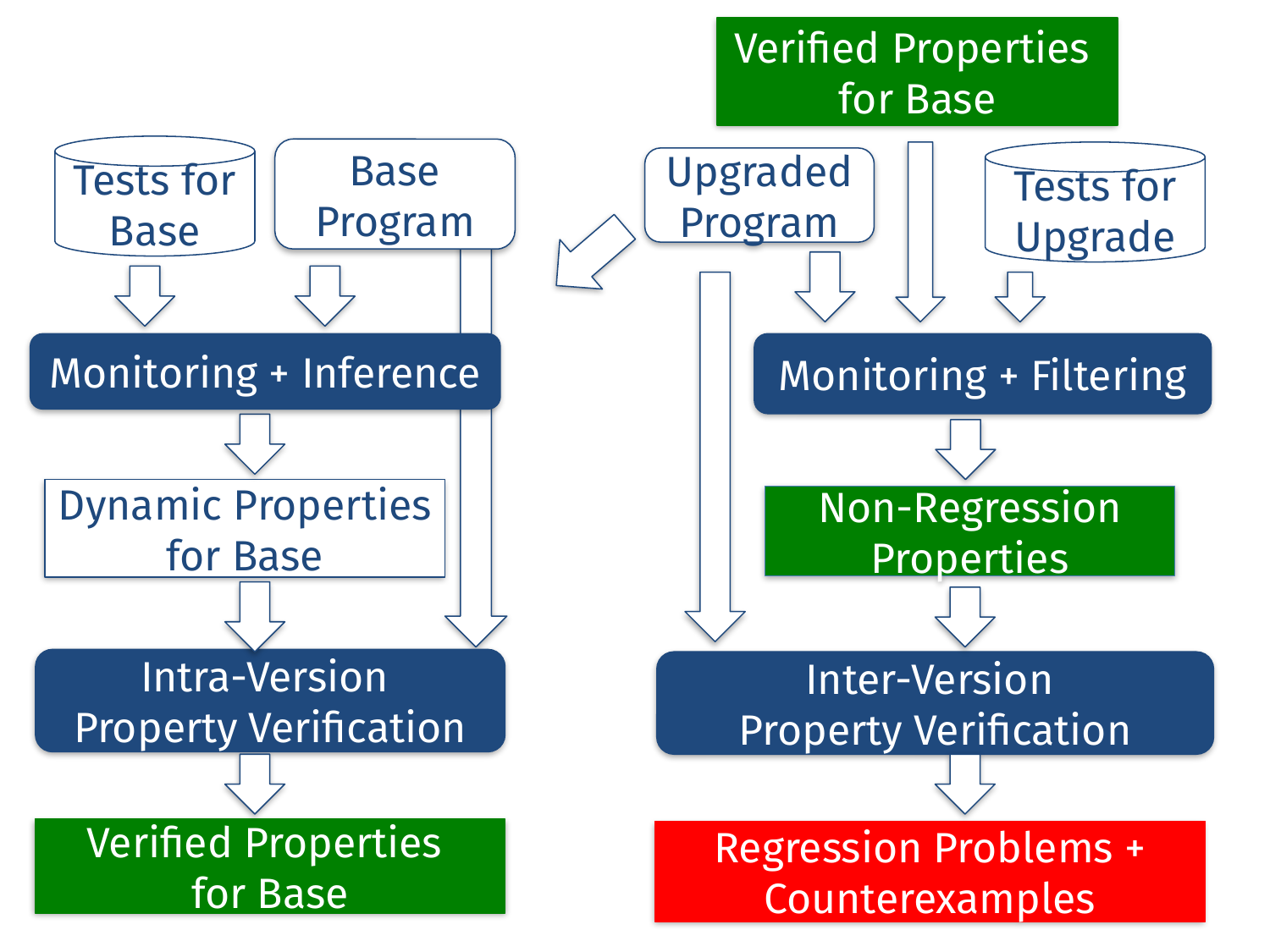

Verified Properties
for Base

Tests for Upgrade

Monitoring + Filtering

Non-Regression Properties
Tests for Base
Base Program
Upgraded Program

Intra-Version
Property Verification

Verified Properties
for Base

Inter-Version
Property Verification

Regression Problems + Counterexamples
Monitoring + Inference

Dynamic Properties for Base